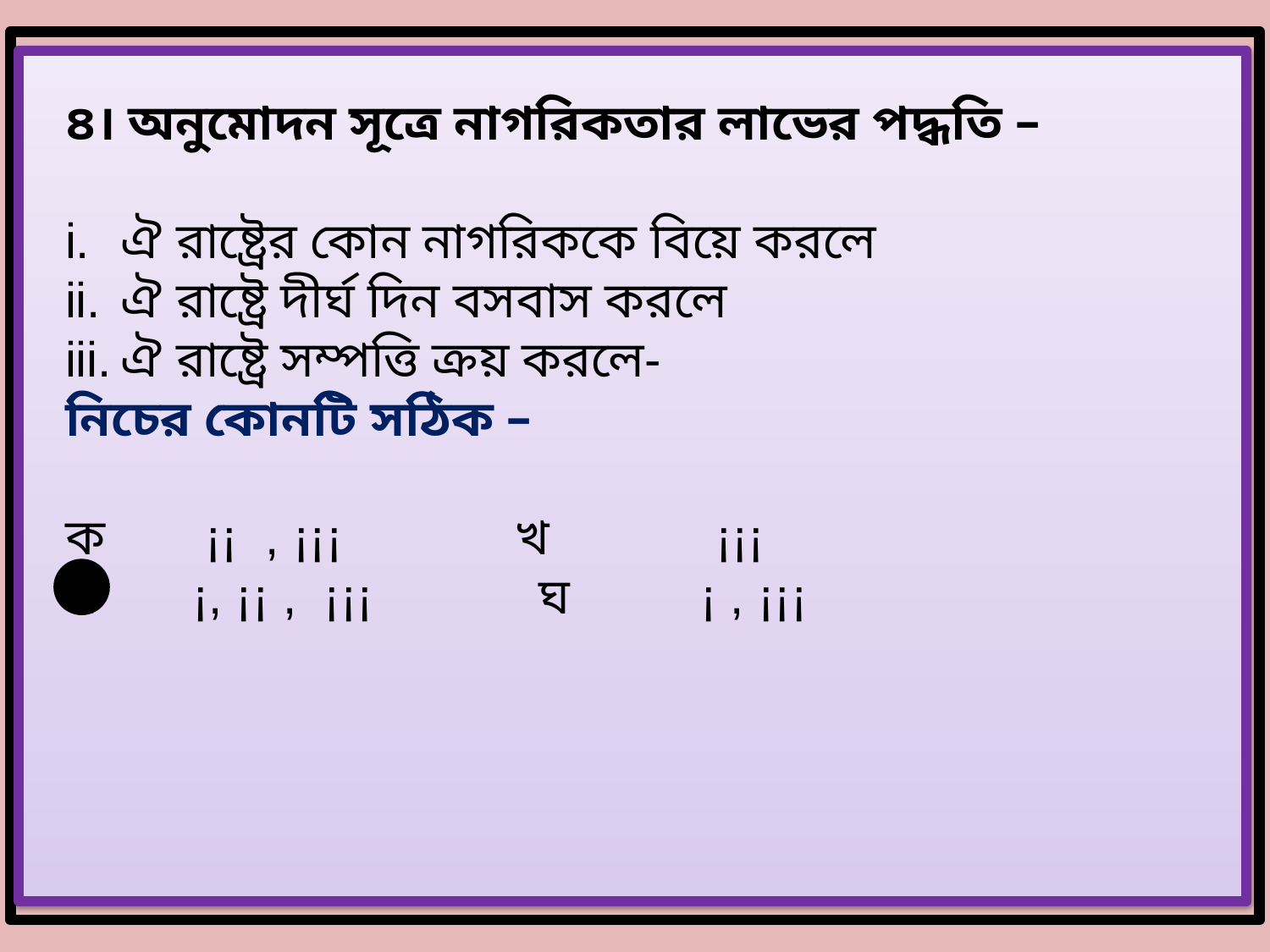

৪। অনুমোদন সূত্রে নাগরিকতার লাভের পদ্ধতি –

ঐ রাষ্ট্রের কোন নাগরিককে বিয়ে করলে
ঐ রাষ্ট্রে দীর্ঘ দিন বসবাস করলে
ঐ রাষ্ট্রে সম্পত্তি ক্রয় করলে-
নিচের কোনটি সঠিক –

ক	 ¡¡  , ¡¡¡	     খ	           ¡¡¡
গ	¡, ¡¡ ,  ¡¡¡            ঘ   	¡ , ¡¡¡